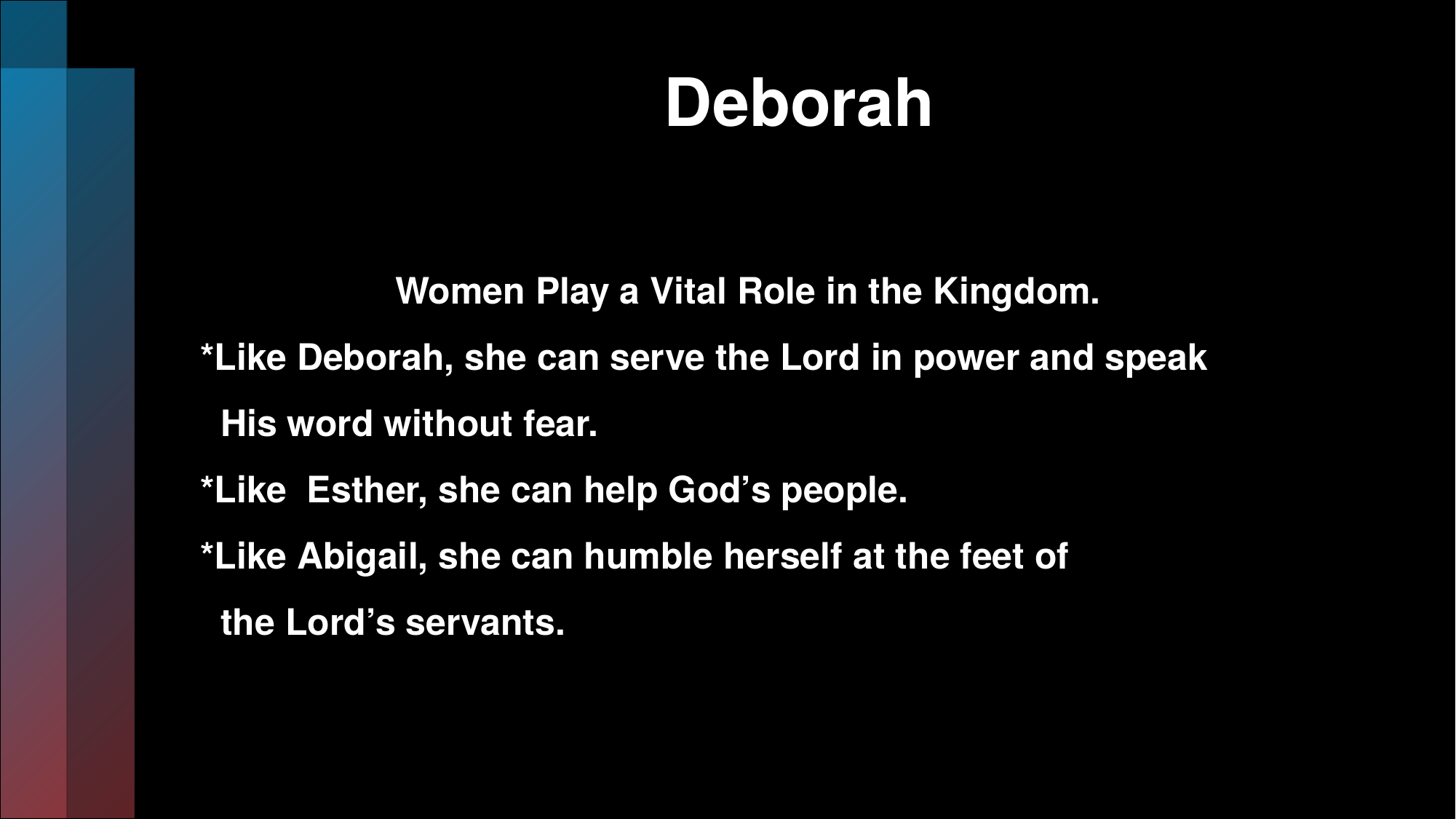

# Deborah
                     Women Play a Vital Role in the Kingdom.
*Like Deborah, she can serve the Lord in power and speak
  His word without fear.
*Like  Esther, she can help God’s people.
*Like Abigail, she can humble herself at the feet of
  the Lord’s servants.